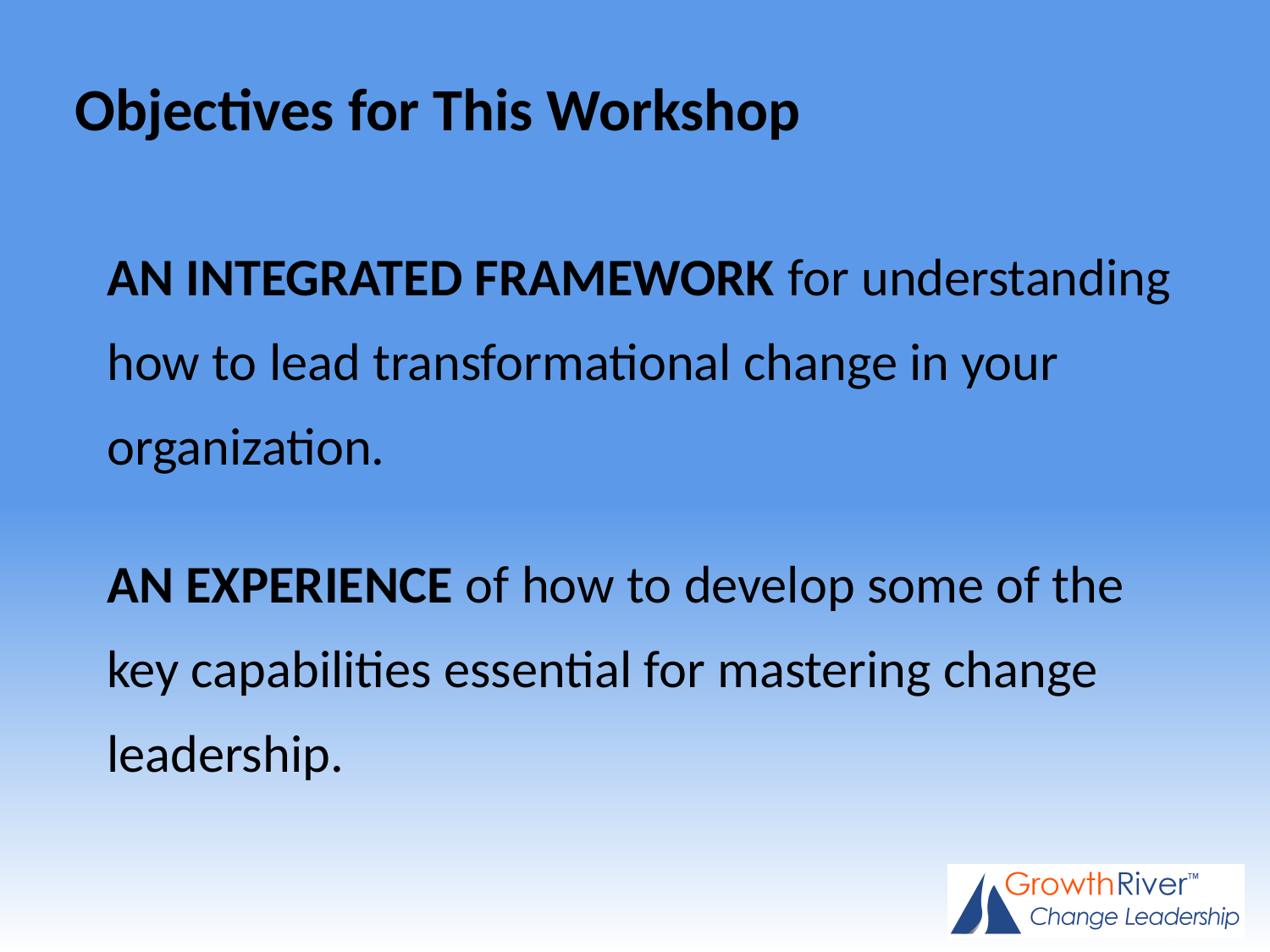

# Objectives for This Workshop
AN INTEGRATED FRAMEWORK for understanding how to lead transformational change in your organization.
AN EXPERIENCE of how to develop some of the key capabilities essential for mastering change leadership.